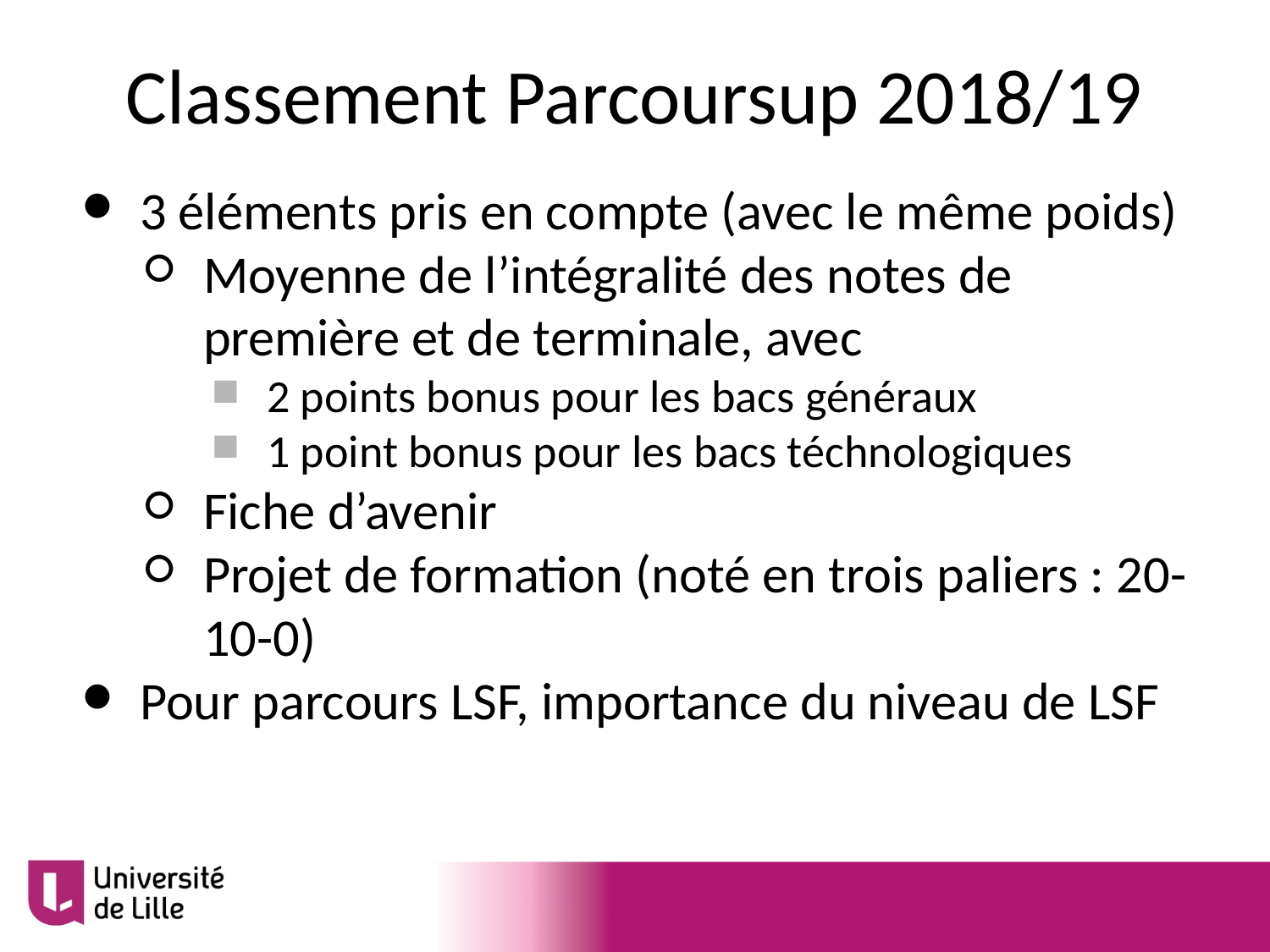

# Classement Parcoursup 2018/19
3 éléments pris en compte (avec le même poids)
Moyenne de l’intégralité des notes de première et de terminale, avec
2 points bonus pour les bacs généraux
1 point bonus pour les bacs téchnologiques
Fiche d’avenir
Projet de formation (noté en trois paliers : 20-10-0)
Pour parcours LSF, importance du niveau de LSF